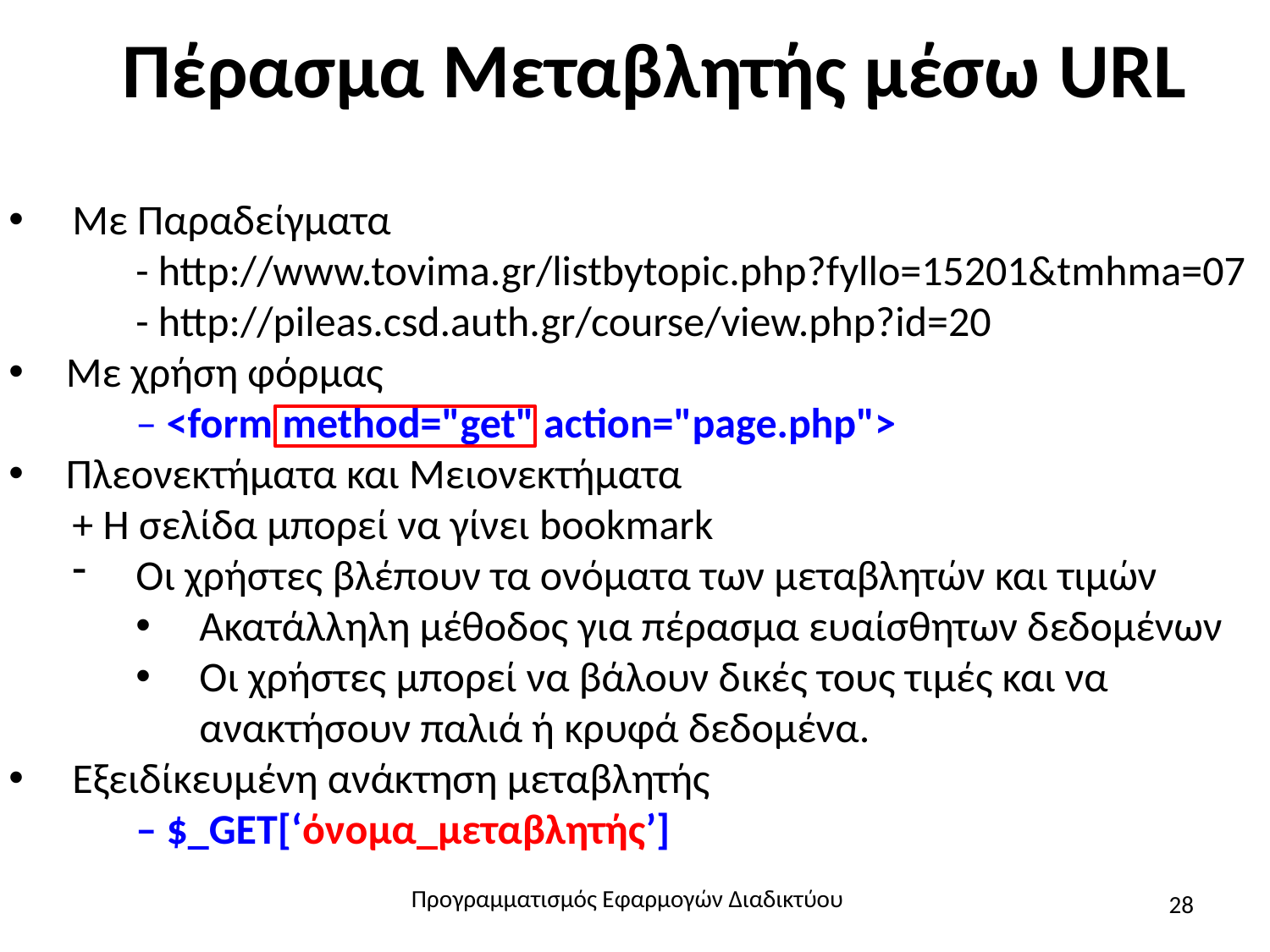

# Πέρασμα Μεταβλητής μέσω URL
Με Παραδείγματα
	- http://www.tovima.gr/listbytopic.php?fyllo=15201&tmhma=07
	- http://pileas.csd.auth.gr/course/view.php?id=20
 Με χρήση φόρμας
	– <form method="get" action="page.php">
 Πλεονεκτήματα και Μειονεκτήματα
+ Η σελίδα μπορεί να γίνει bookmark
Οι χρήστες βλέπουν τα ονόματα των μεταβλητών και τιμών
Ακατάλληλη μέθοδος για πέρασμα ευαίσθητων δεδομένων
Οι χρήστες μπορεί να βάλουν δικές τους τιμές και να ανακτήσουν παλιά ή κρυφά δεδομένα.
Εξειδίκευμένη ανάκτηση μεταβλητής
	– $_GET[‘όνομα_μεταβλητής’]

Προγραμματισμός Εφαρμογών Διαδικτύου
28